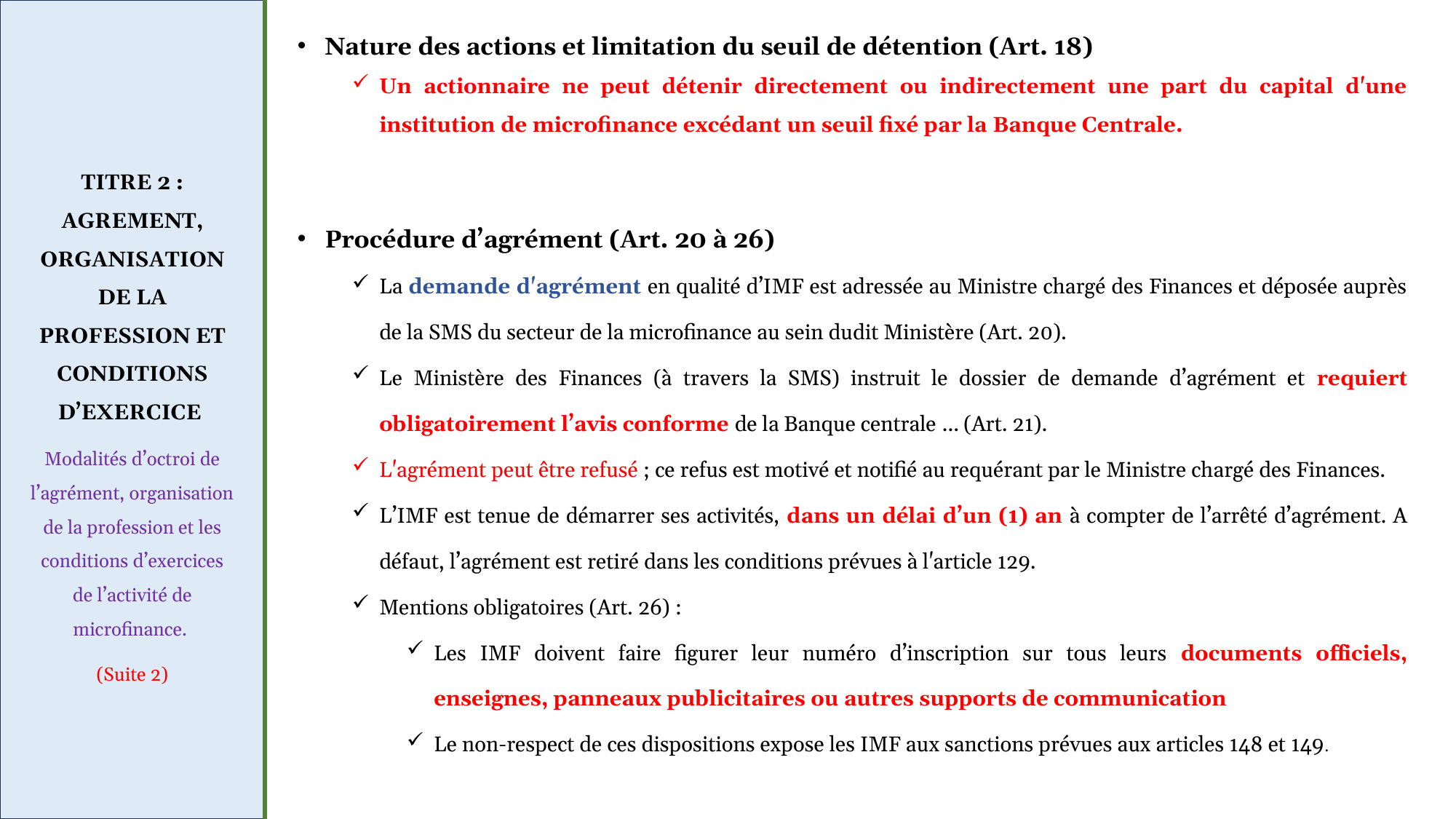

Nature des actions et limitation du seuil de détention (Art. 18)
Un actionnaire ne peut détenir directement ou indirectement une part du capital d'une institution de microfinance excédant un seuil fixé par la Banque Centrale.

Procédure d’agrément (Art. 20 à 26)
La demande d'agrément en qualité d’IMF est adressée au Ministre chargé des Finances et déposée auprès de la SMS du secteur de la microfinance au sein dudit Ministère (Art. 20).
Le Ministère des Finances (à travers la SMS) instruit le dossier de demande d’agrément et requiert obligatoirement l’avis conforme de la Banque centrale … (Art. 21).
L'agrément peut être refusé ; ce refus est motivé et notifié au requérant par le Ministre chargé des Finances.
L’IMF est tenue de démarrer ses activités, dans un délai d’un (1) an à compter de l’arrêté d’agrément. A défaut, l’agrément est retiré dans les conditions prévues à l'article 129.
Mentions obligatoires (Art. 26) :
Les IMF doivent faire figurer leur numéro d’inscription sur tous leurs documents officiels, enseignes, panneaux publicitaires ou autres supports de communication
Le non-respect de ces dispositions expose les IMF aux sanctions prévues aux articles 148 et 149.
TITRE 2 : AGREMENT, ORGANISATION DE LA PROFESSION ET CONDITIONS D’EXERCICE
Modalités d’octroi de l’agrément, organisation de la profession et les conditions d’exercices de l’activité de microfinance.
(Suite 2)